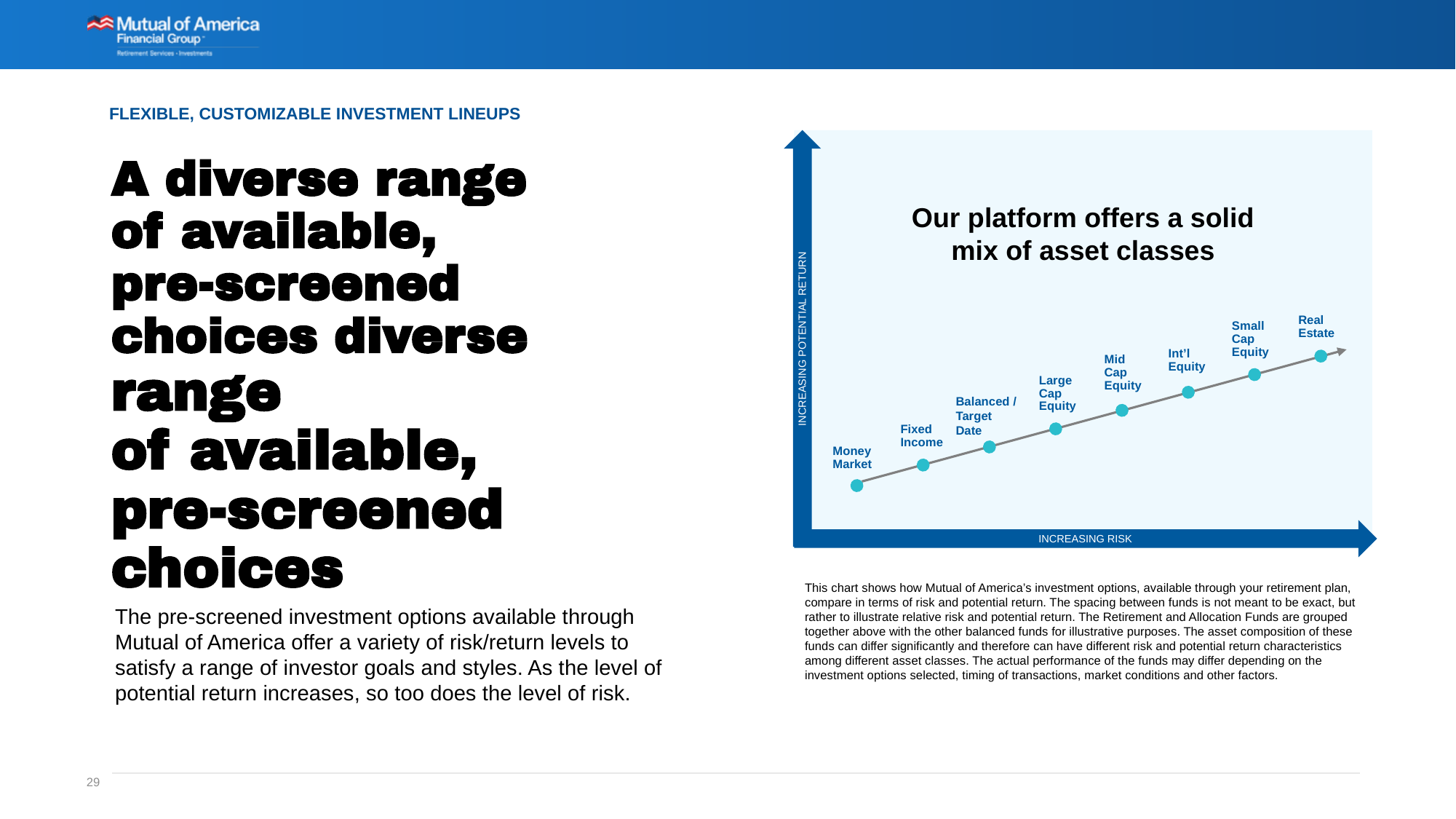

FLEXIBLE, CUSTOMIZABLE INVESTMENT LINEUPS

Our platform offers a solid mix of asset classes
Real Estate
Small Cap
Equity

INCREASING POTENTIAL RETURN
Int’l
Equity
Mid Cap
Equity

Large Cap
Equity

Balanced / Target Date

Fixed Income

Money Market

INCREASING RISK
This chart shows how Mutual of America’s investment options, available through your retirement plan, compare in terms of risk and potential return. The spacing between funds is not meant to be exact, but rather to illustrate relative risk and potential return. The Retirement and Allocation Funds are grouped together above with the other balanced funds for illustrative purposes. The asset composition of these funds can differ significantly and therefore can have different risk and potential return characteristics among different asset classes. The actual performance of the funds may differ depending on the investment options selected, timing of transactions, market conditions and other factors.
# A diverse range of available, pre-screened choices diverse range of available, pre-screened choices
The pre-screened investment options available through Mutual of America offer a variety of risk/return levels to satisfy a range of investor goals and styles. As the level of potential return increases, so too does the level of risk.
29